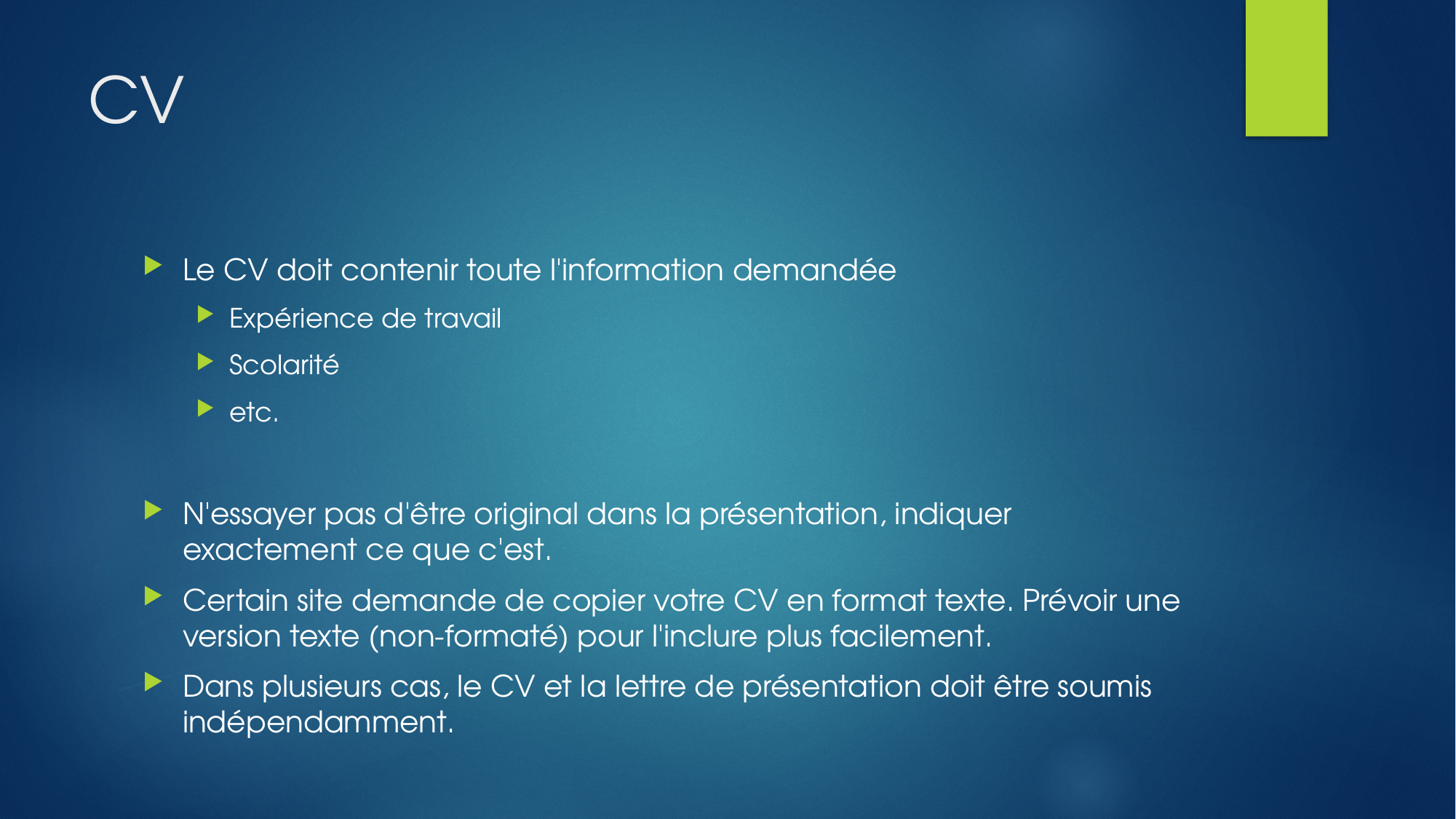

# CV
Le CV doit contenir toute l'information demandée
Expérience de travail
Scolarité
etc.

N'essayer pas d'être original dans la présentation, indiquer exactement ce que c'est.
Certain site demande de copier votre CV en format texte. Prévoir une version texte (non-formaté) pour l'inclure plus facilement.
Dans plusieurs cas, le CV et la lettre de présentation doit être soumis indépendamment.